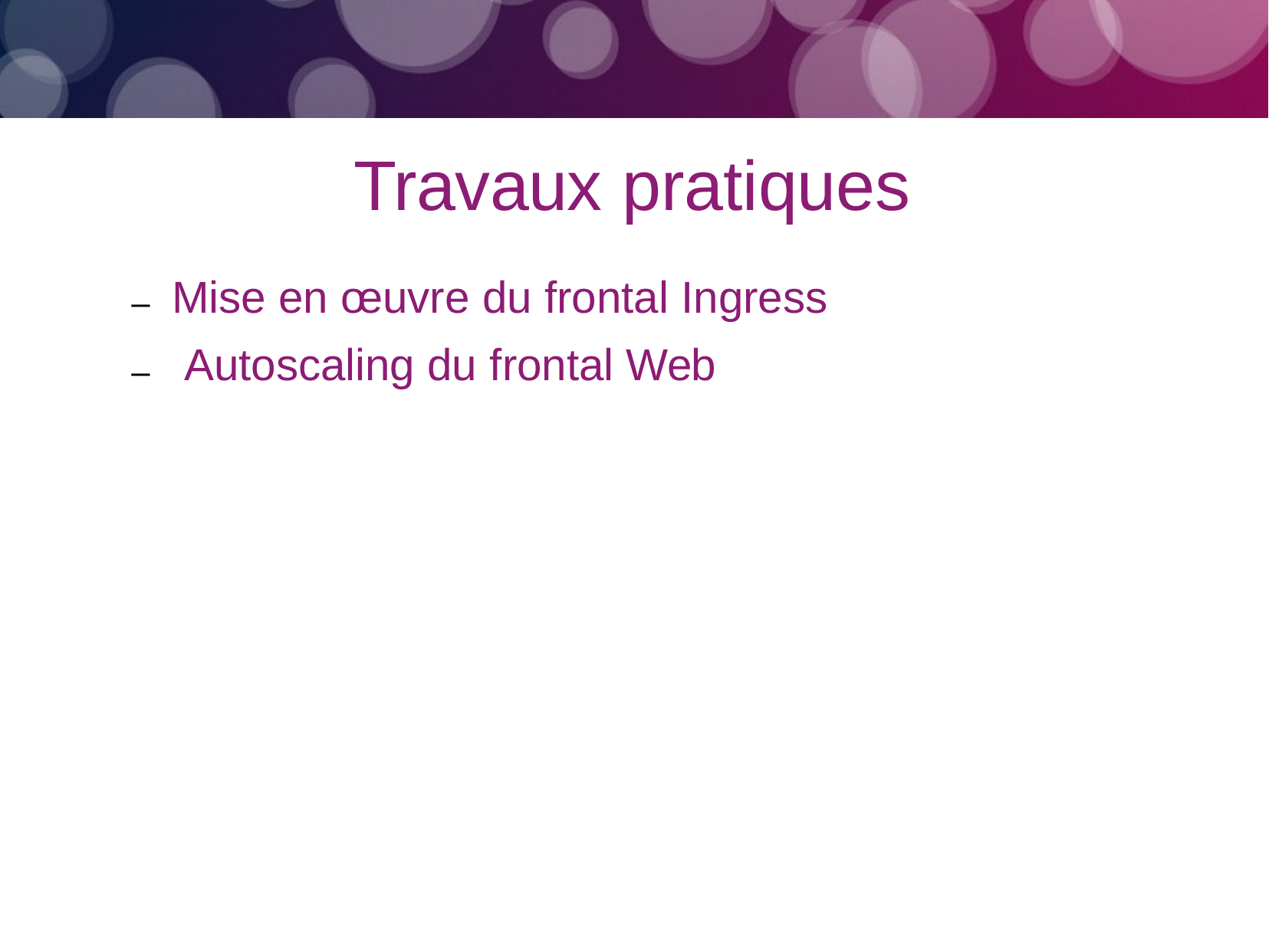

# Travaux pratiques
Mise en œuvre du frontal Ingress  Autoscaling du frontal Web
–
–